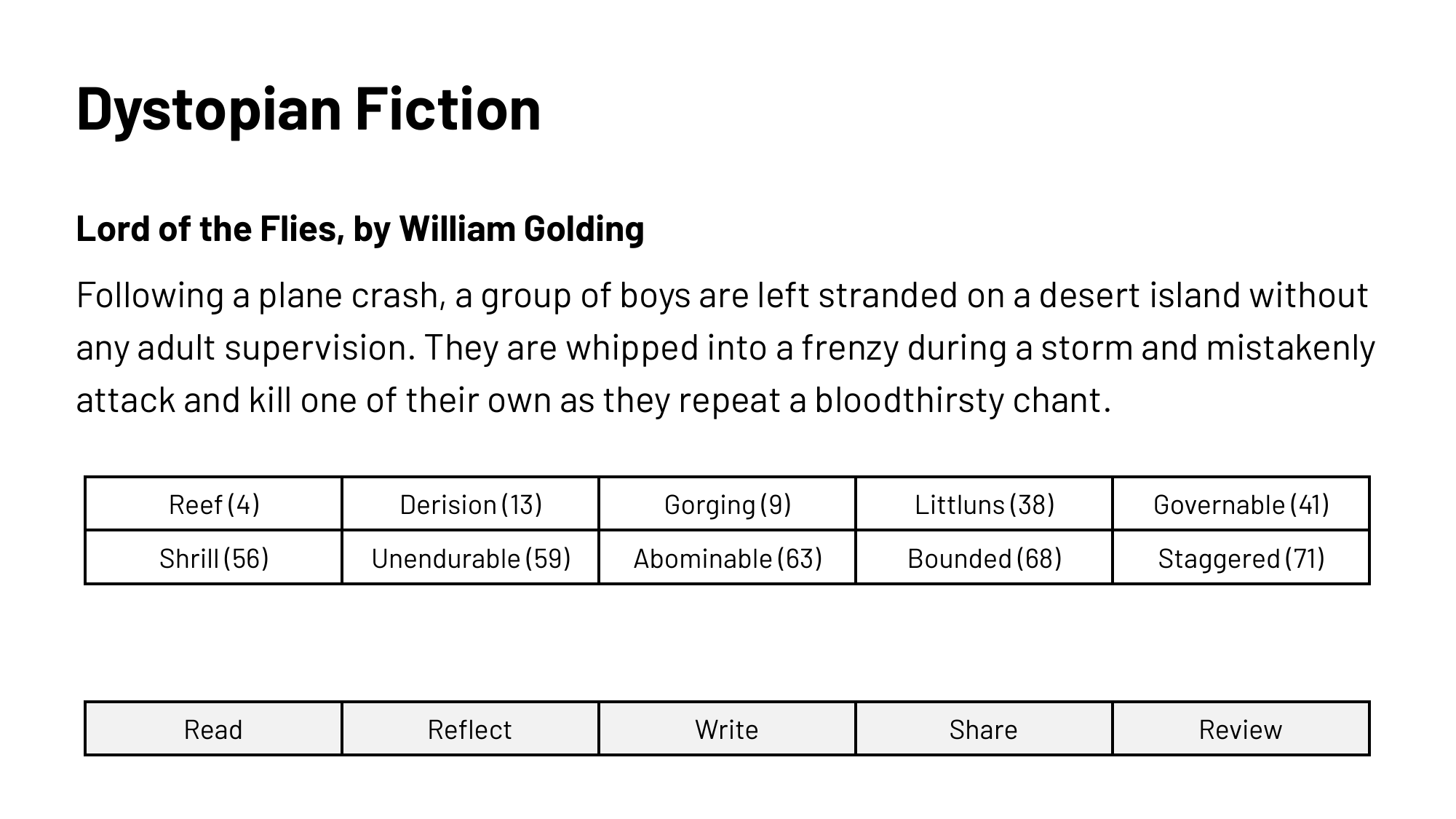

Dystopian Fiction

Lord of the Flies, by William Golding

Following a plane crash, a group of boys are left stranded on a desert island without any adult supervision. They are whipped into a frenzy during a storm and mistakenly attack and kill one of their own as they repeat a bloodthirsty chant.
| Reef (4) | Derision (13) | Gorging (9) | Littluns (38) | Governable (41) |
| --- | --- | --- | --- | --- |
| Shrill (56) | Unendurable (59) | Abominable (63) | Bounded (68) | Staggered (71) |
| Read | Reflect | Write | Share | Review |
| --- | --- | --- | --- | --- |